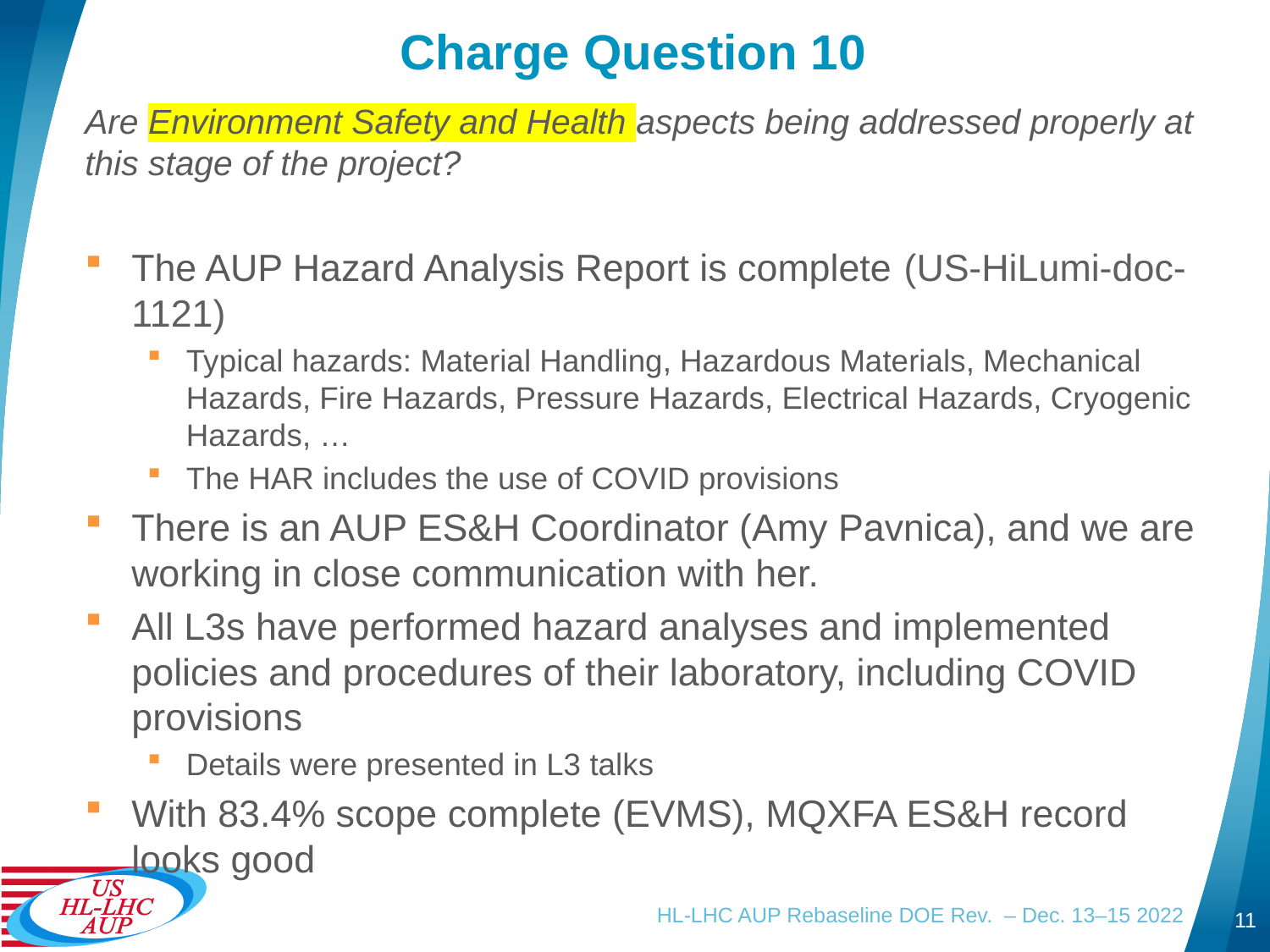

# Charge Question 10
Are Environment Safety and Health aspects being addressed properly at this stage of the project?

The AUP Hazard Analysis Report is complete (US-HiLumi-doc-1121)
Typical hazards: Material Handling, Hazardous Materials, Mechanical Hazards, Fire Hazards, Pressure Hazards, Electrical Hazards, Cryogenic Hazards, …
The HAR includes the use of COVID provisions
There is an AUP ES&H Coordinator (Amy Pavnica), and we are working in close communication with her.
All L3s have performed hazard analyses and implemented policies and procedures of their laboratory, including COVID provisions
Details were presented in L3 talks
With 83.4% scope complete (EVMS), MQXFA ES&H record looks good
HL-LHC AUP Rebaseline DOE Rev.  – Dec. 13–15 2022
11